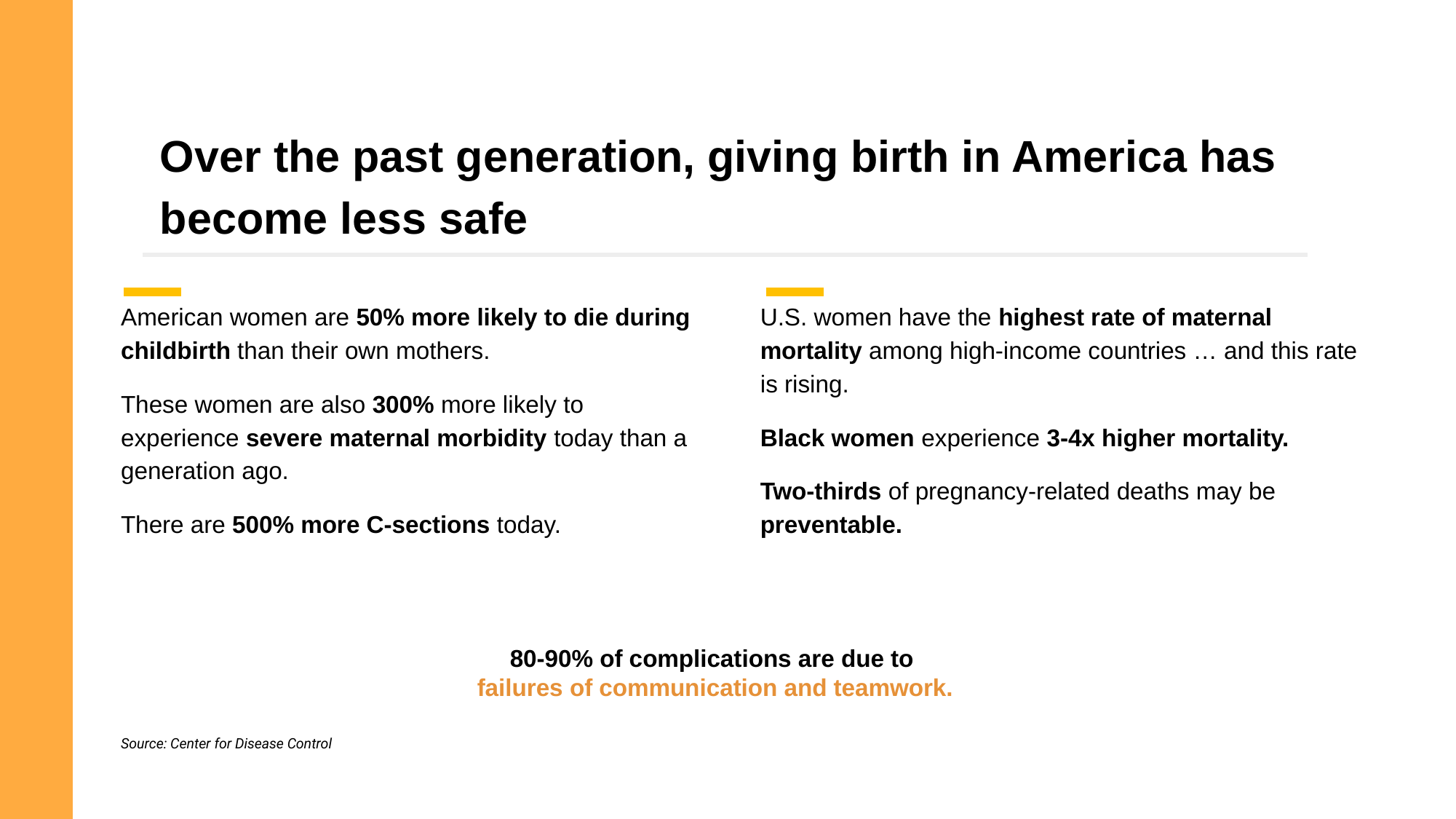

# Over the past generation, giving birth in America has become less safe
American women are 50% more likely to die during childbirth than their own mothers.
These women are also 300% more likely to experience severe maternal morbidity today than a generation ago.
There are 500% more C-sections today.

U.S. women have the highest rate of maternal mortality among high-income countries … and this rate is rising.
Black women experience 3-4x higher mortality.
Two-thirds of pregnancy-related deaths may be preventable.
80-90% of complications are due to
failures of communication and teamwork.
Source: Center for Disease Control